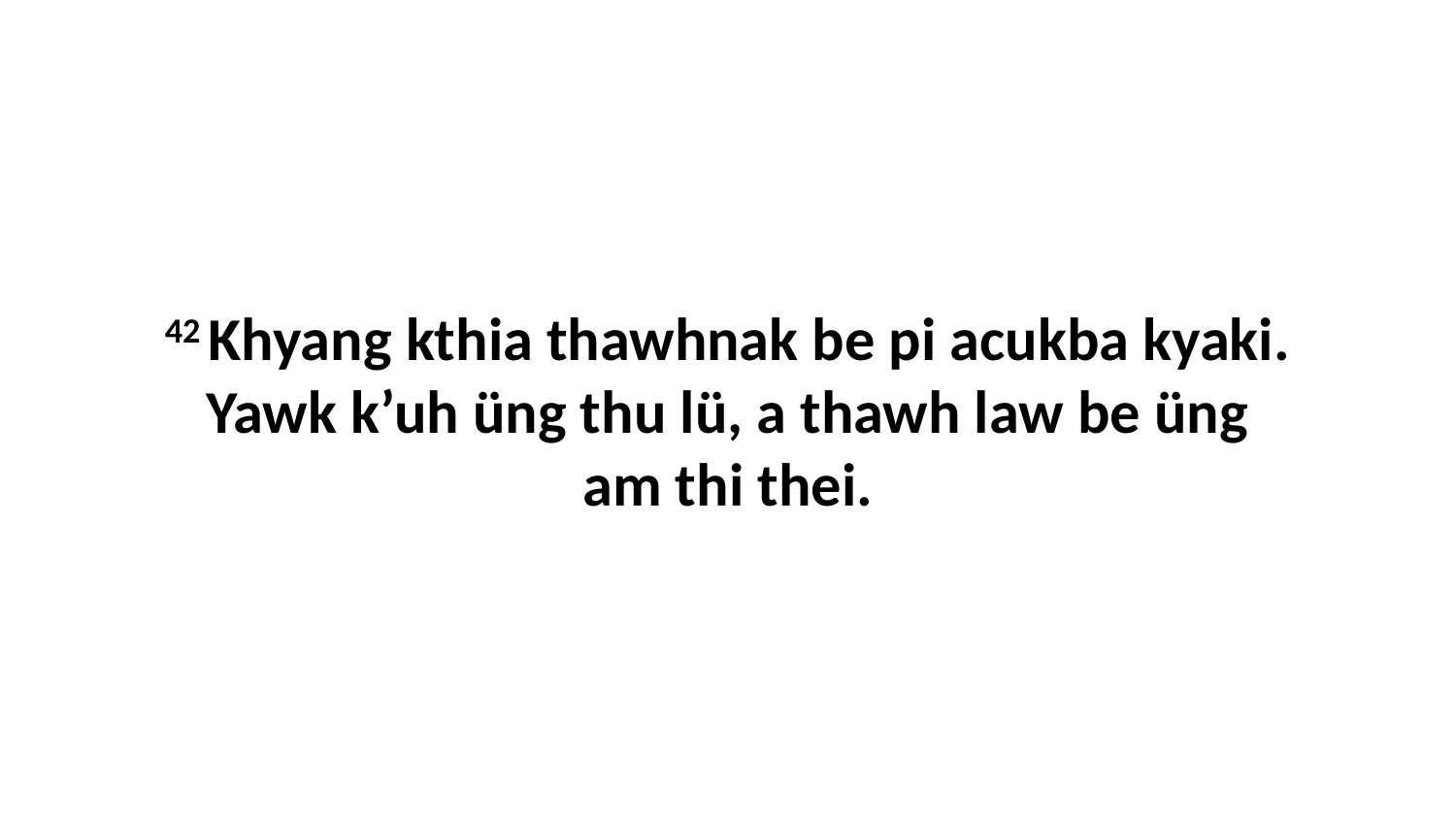

42 Khyang kthia thawhnak be pi acukba kyaki. Yawk k’uh üng thu lü, a thawh law be üng am thi thei.